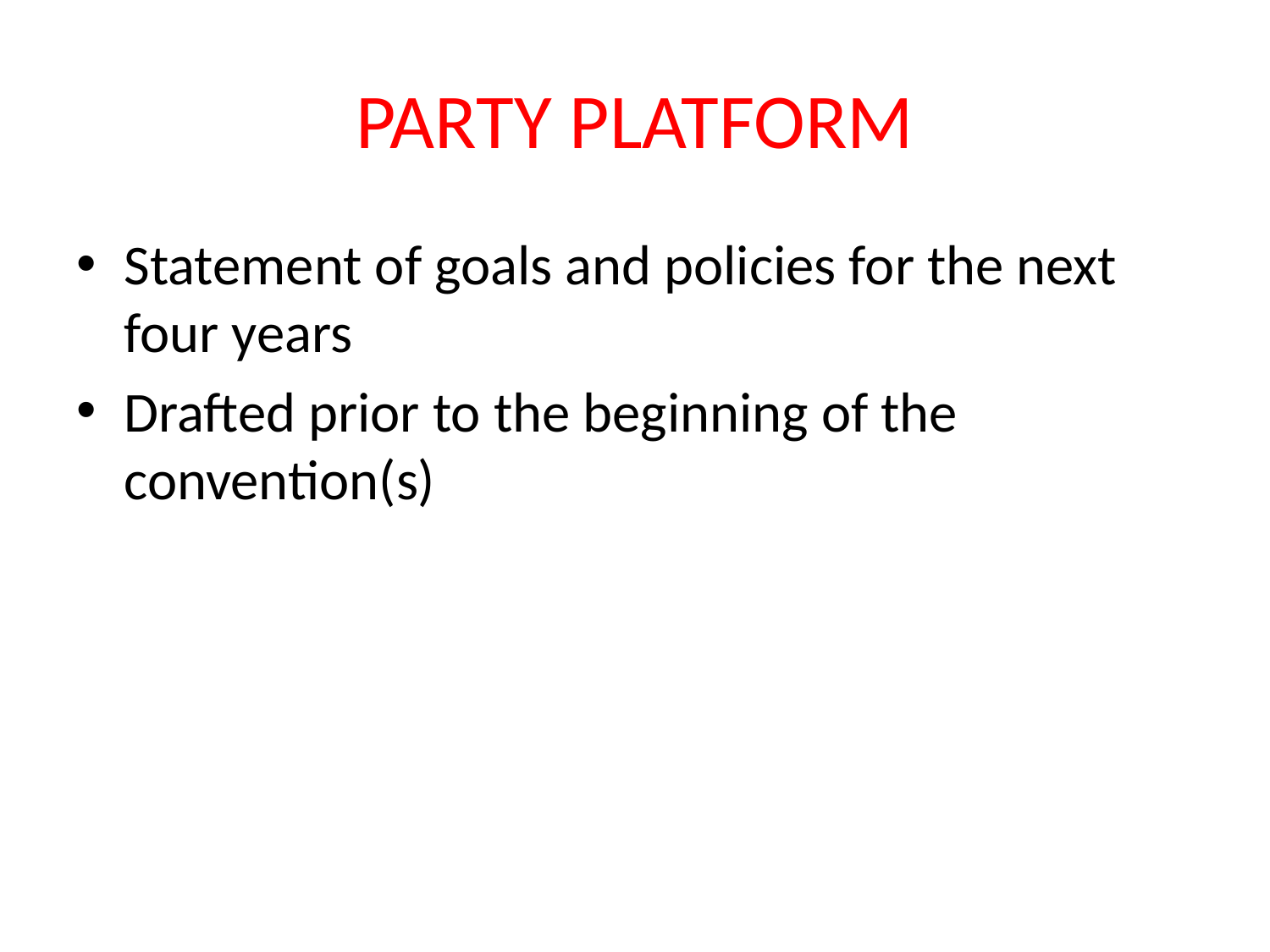

# PARTY PLATFORM
Statement of goals and policies for the next four years
Drafted prior to the beginning of the convention(s)